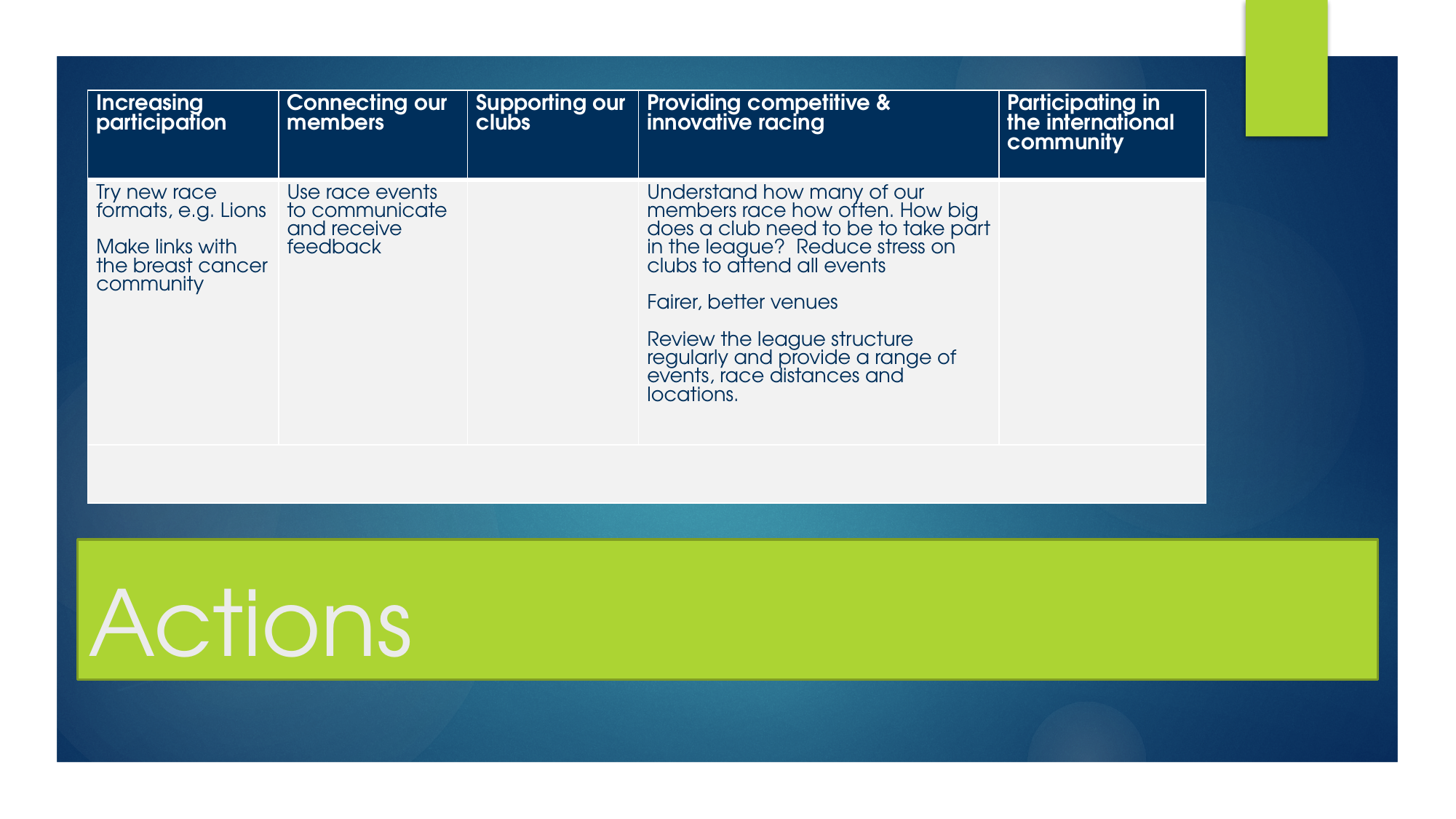

| Increasing participation | Connecting our members | Supporting our clubs | Providing competitive & innovative racing | Participating in the international community |
| --- | --- | --- | --- | --- |
| Try new race formats, e.g. Lions Make links with the breast cancer community | Use race events to communicate and receive feedback |  | Understand how many of our members race how often. How big does a club need to be to take part in the league? Reduce stress on clubs to attend all events Fairer, better venues Review the league structure regularly and provide a range of events, race distances and locations. |  |
|  |  |  |  |  |
Actions